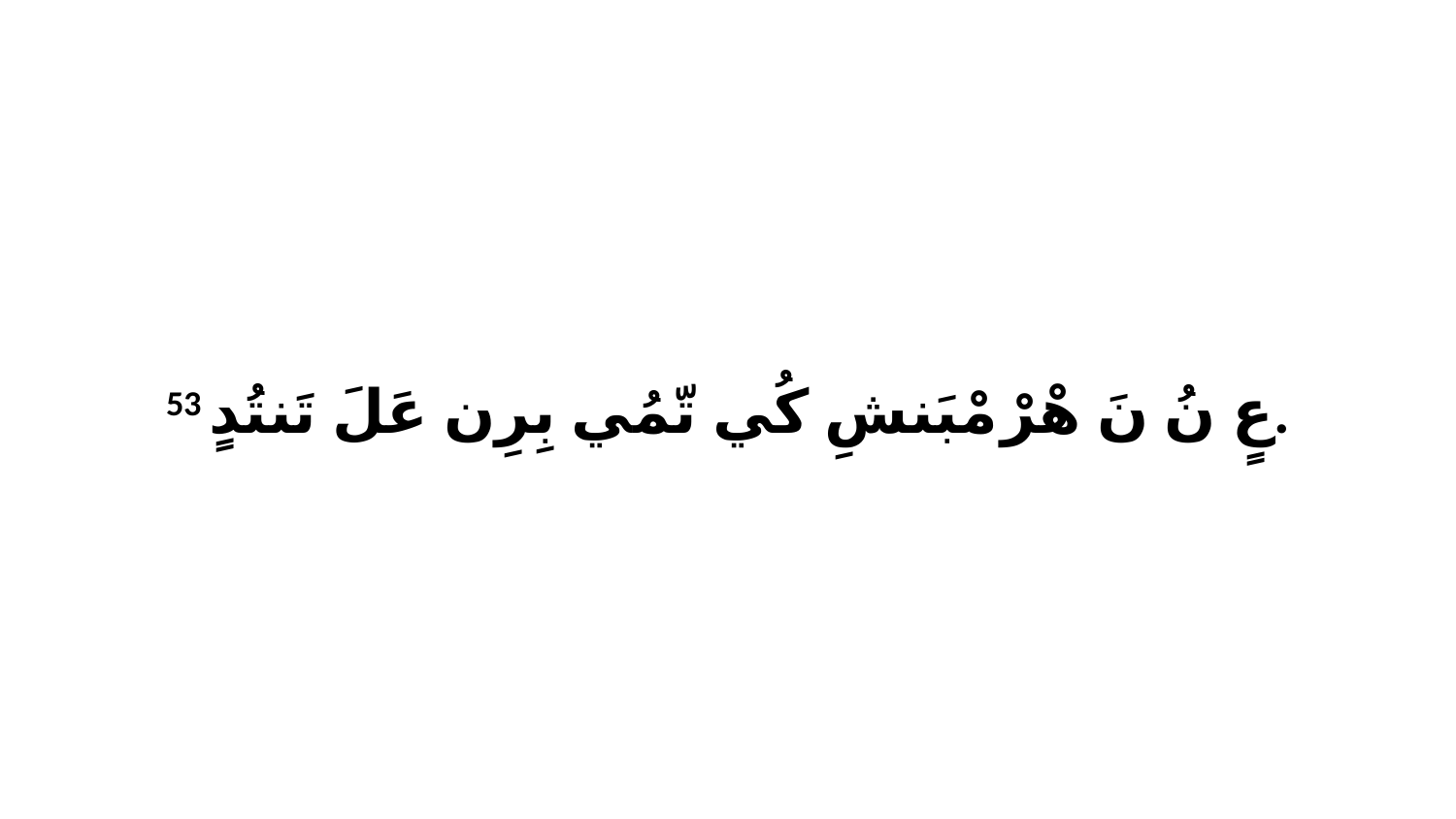

53 عٍ نُ نَ هْرْ مْبَنشِ كُي تّمُي بِرِن عَلَ تَنتُدٍ.